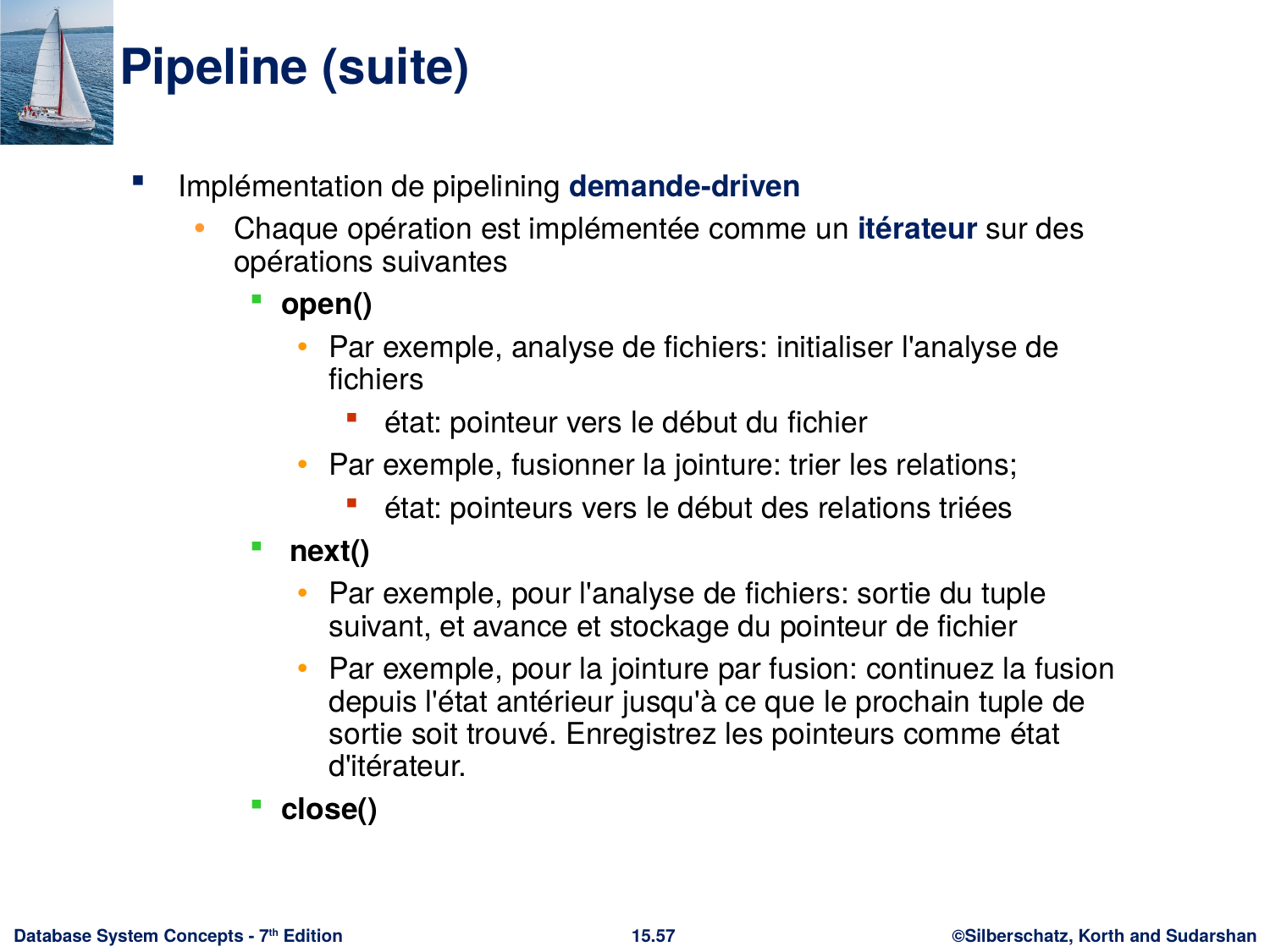

# Pipeline (suite)
Implémentation de pipelining demande-driven
Chaque opération est implémentée comme un itérateur sur des opérations suivantes
open()
Par exemple, analyse de fichiers: initialiser l'analyse de fichiers
 état: pointeur vers le début du fichier
Par exemple, fusionner la jointure: trier les relations;
 état: pointeurs vers le début des relations triées
 next()
Par exemple, pour l'analyse de fichiers: sortie du tuple suivant, et avance et stockage du pointeur de fichier
Par exemple, pour la jointure par fusion: continuez la fusion depuis l'état antérieur jusqu'à ce que le prochain tuple de sortie soit trouvé. Enregistrez les pointeurs comme état d'itérateur.
close()